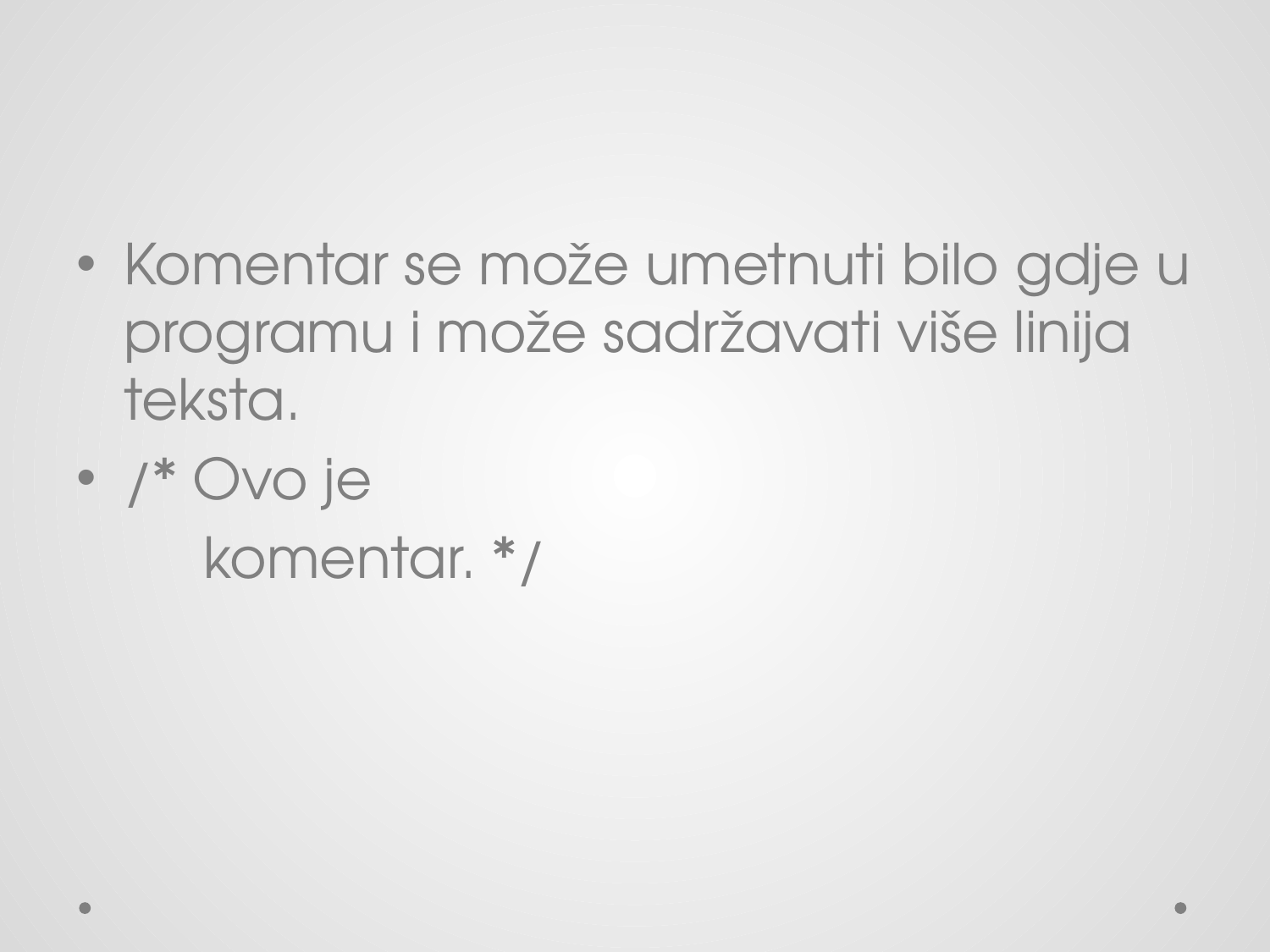

#
Komentar se može umetnuti bilo gdje u programu i može sadržavati više linija teksta.
/* Ovo je
	komentar. */